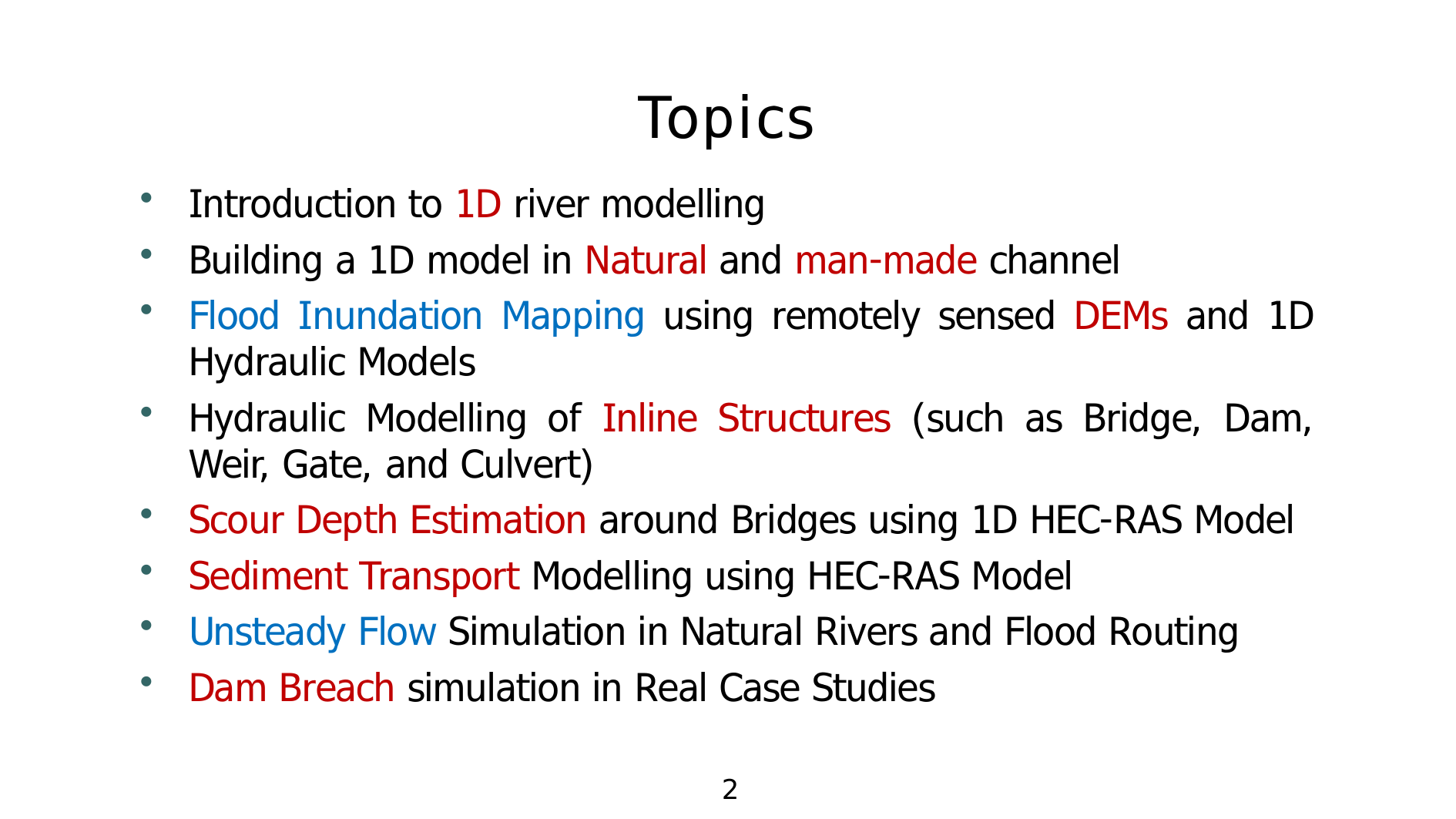

# Topics
Introduction to 1D river modelling
Building a 1D model in Natural and man-made channel
Flood Inundation Mapping using remotely sensed DEMs and 1D Hydraulic Models
Hydraulic Modelling of Inline Structures (such as Bridge, Dam, Weir, Gate, and Culvert)
Scour Depth Estimation around Bridges using 1D HEC-RAS Model
Sediment Transport Modelling using HEC-RAS Model
Unsteady Flow Simulation in Natural Rivers and Flood Routing
Dam Breach simulation in Real Case Studies

2